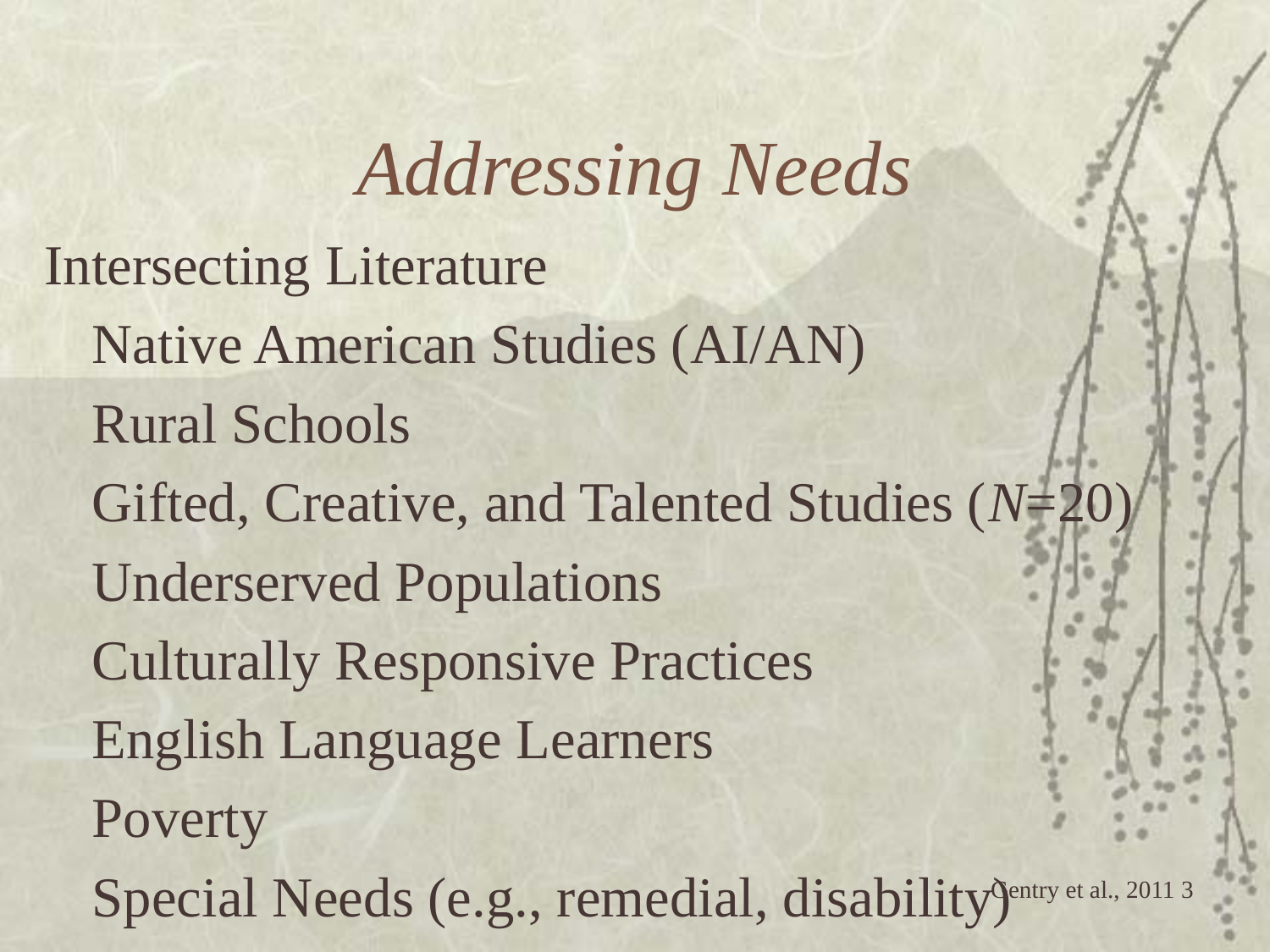

# Addressing Needs
Intersecting Literature
	Native American Studies (AI/AN)
	Rural Schools
	Gifted, Creative, and Talented Studies (N=20)
	Underserved Populations
	Culturally Responsive Practices
	English Language Learners
	Poverty
	Special Needs (e.g., remedial, disability)
 Gentry et al., 2011 3